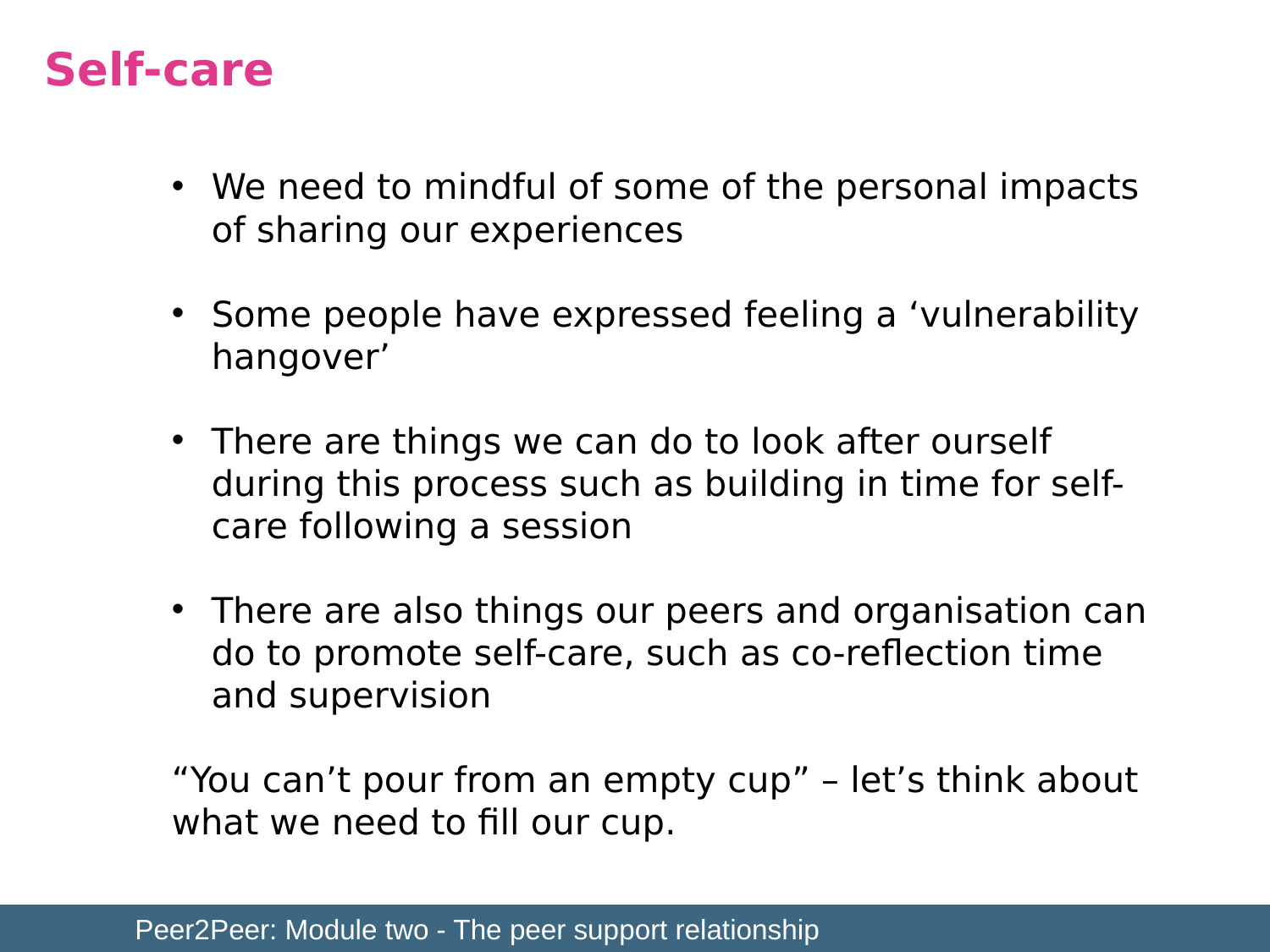

Self-care
We need to mindful of some of the personal impacts of sharing our experiences
Some people have expressed feeling a ‘vulnerability hangover’
There are things we can do to look after ourself during this process such as building in time for self-care following a session
There are also things our peers and organisation can do to promote self-care, such as co-reflection time and supervision

“You can’t pour from an empty cup” – let’s think about what we need to fill our cup.

	Peer2Peer: Module two - The peer support relationship